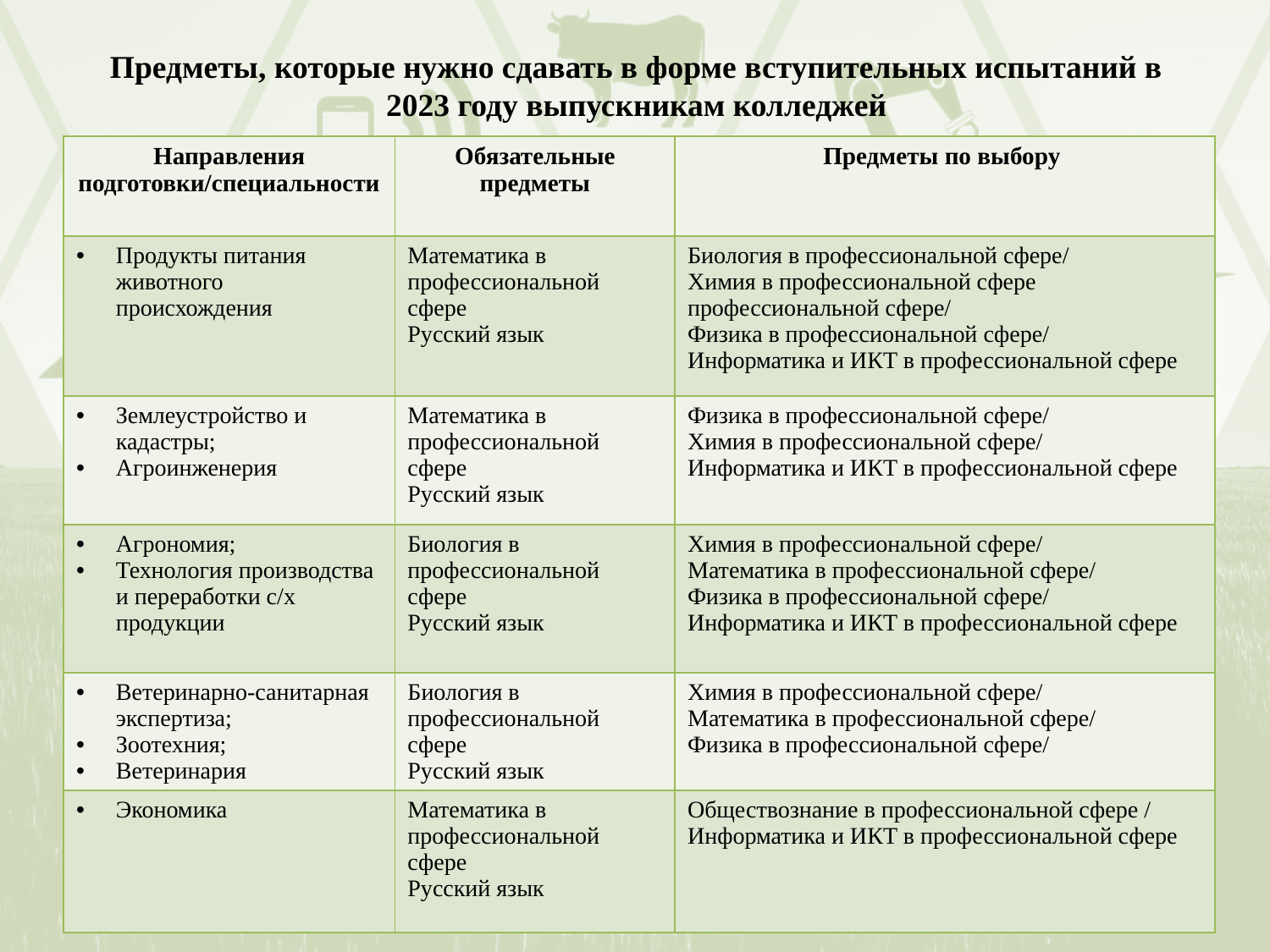

# Предметы, которые нужно сдавать в форме вступительных испытаний в 2023 году выпускникам колледжей
| Направления подготовки/специальности | Обязательные предметы | Предметы по выбору |
| --- | --- | --- |
| Продукты питания животного происхождения | Математика в профессиональной сфере Русский язык | Биология в профессиональной сфере/ Химия в профессиональной сфере профессиональной сфере/ Физика в профессиональной сфере/ Информатика и ИКТ в профессиональной сфере |
| Землеустройство и кадастры; Агроинженерия | Математика в профессиональной сфере Русский язык | Физика в профессиональной сфере/ Химия в профессиональной сфере/ Информатика и ИКТ в профессиональной сфере |
| Агрономия; Технология производства и переработки с/х продукции | Биология в профессиональной сфере Русский язык | Химия в профессиональной сфере/ Математика в профессиональной сфере/ Физика в профессиональной сфере/ Информатика и ИКТ в профессиональной сфере |
| Ветеринарно-санитарная экспертиза; Зоотехния; Ветеринария | Биология в профессиональной сфере Русский язык | Химия в профессиональной сфере/ Математика в профессиональной сфере/ Физика в профессиональной сфере/ |
| Экономика | Математика в профессиональной сфере Русский язык | Обществознание в профессиональной сфере / Информатика и ИКТ в профессиональной сфере |